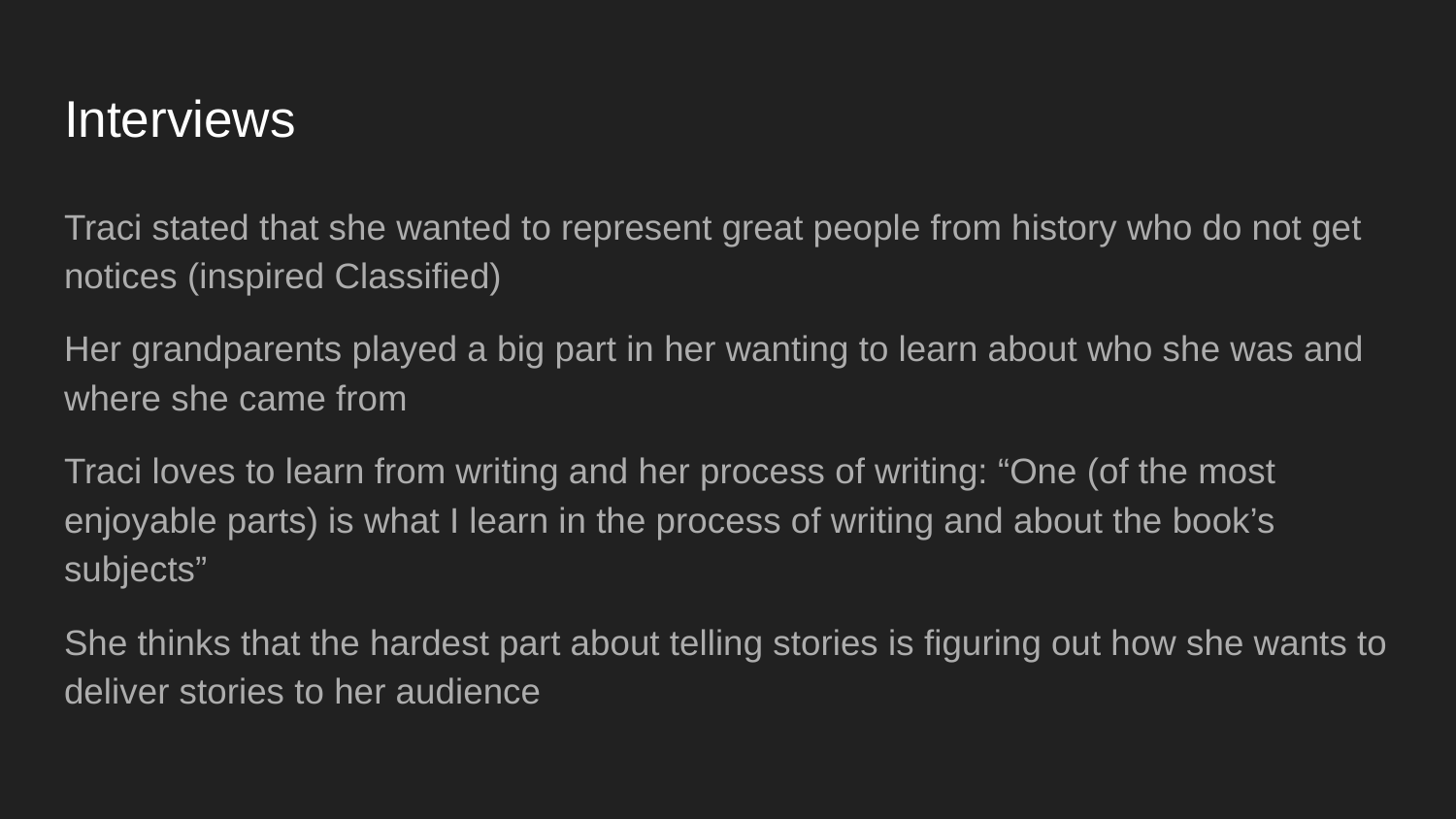

# Interviews
Traci stated that she wanted to represent great people from history who do not get notices (inspired Classified)
Her grandparents played a big part in her wanting to learn about who she was and where she came from
Traci loves to learn from writing and her process of writing: “One (of the most enjoyable parts) is what I learn in the process of writing and about the book’s subjects”
She thinks that the hardest part about telling stories is figuring out how she wants to deliver stories to her audience